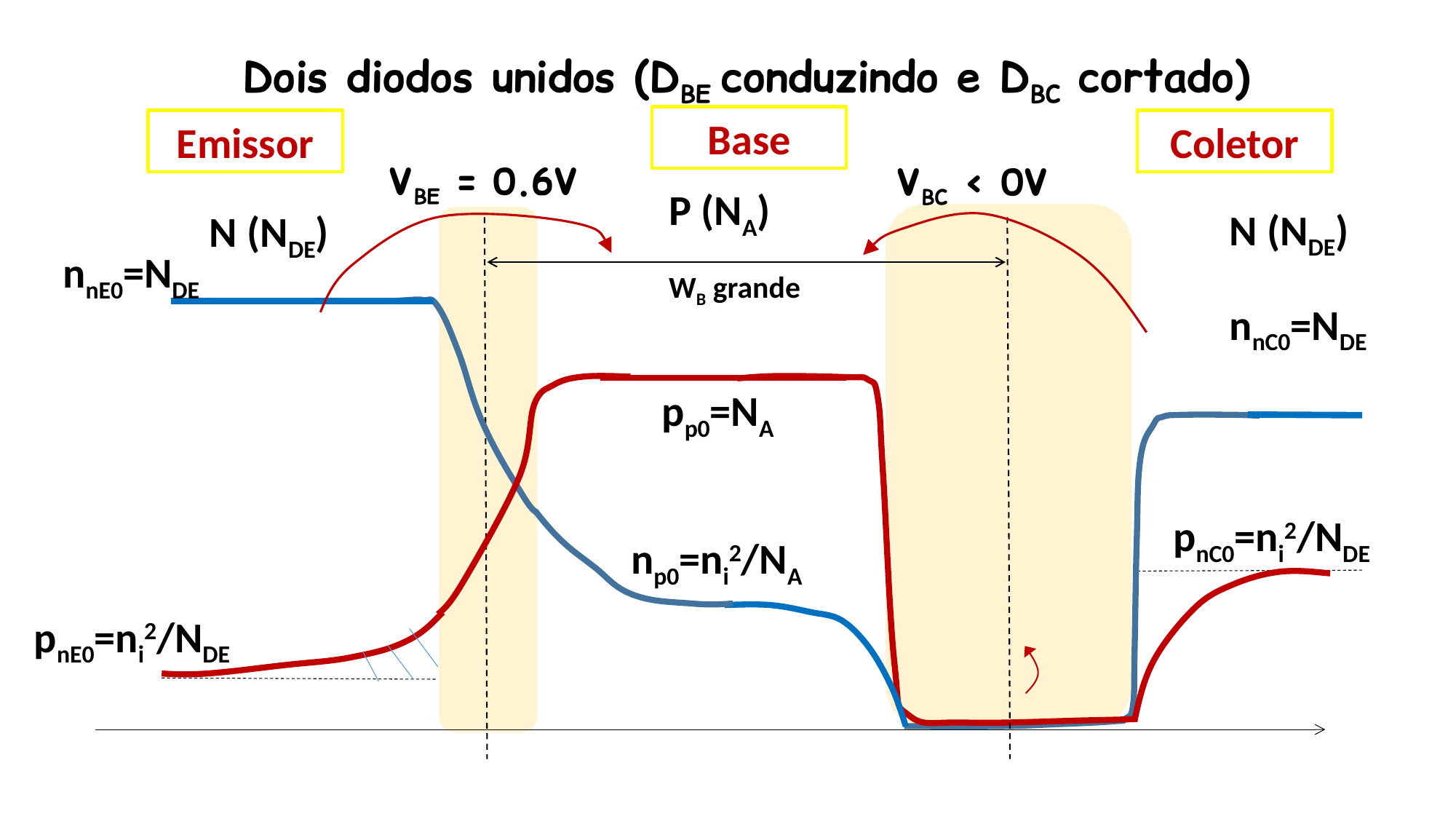

Dois diodos unidos (DBE conduzindo e DBC cortado)
Base
Coletor
Emissor
VBE = 0.6V
VBC < 0V
P (NA)
N (NDE)

WB grande
nnC0=NDE

pnC0=ni2/NDE

N (NDE)

nnE0=NDE

pp0=NA

np0=ni2/NA

pnE0=ni2/NDE

467